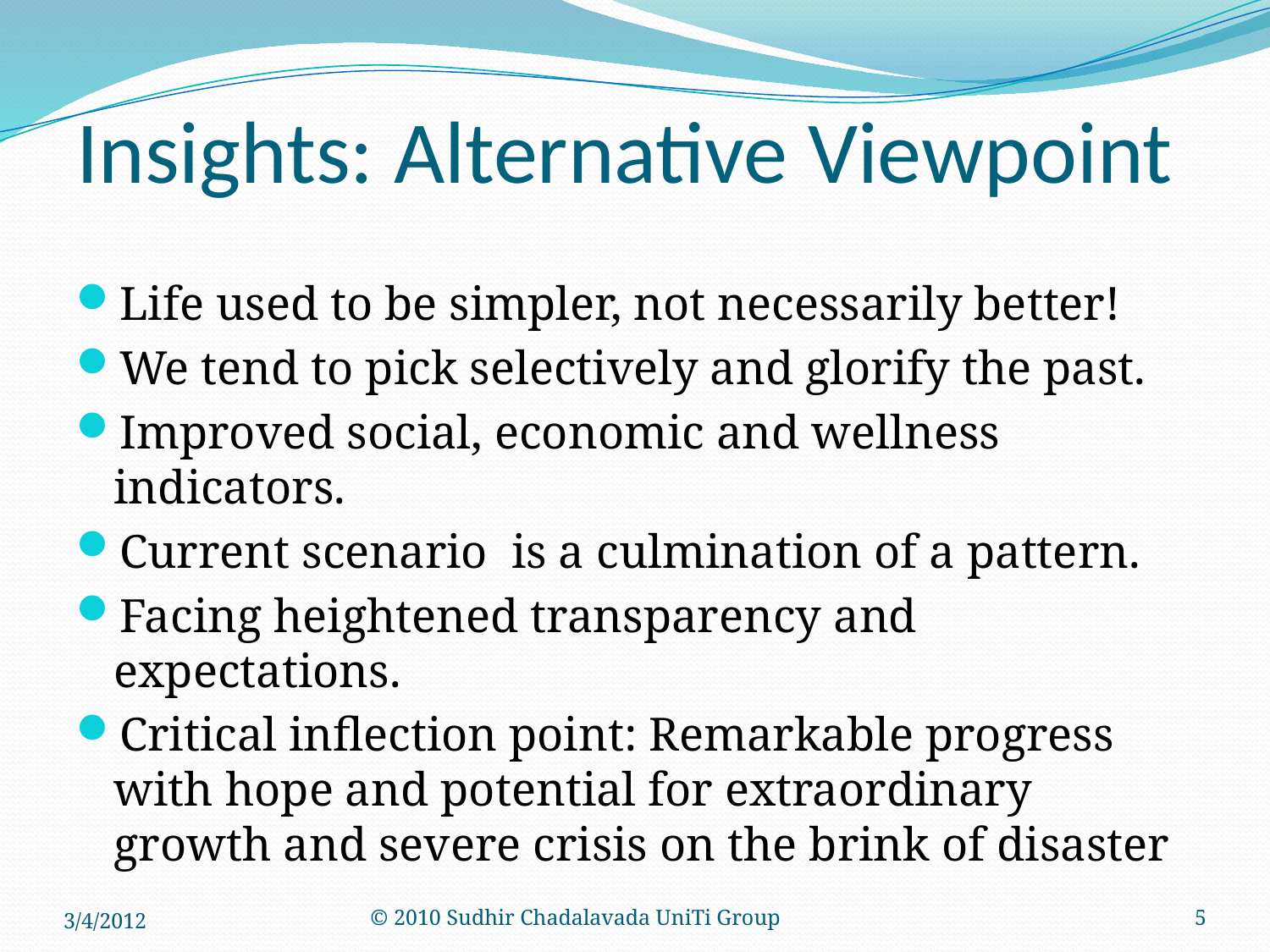

# Insights: Alternative Viewpoint
Life used to be simpler, not necessarily better!
We tend to pick selectively and glorify the past.
Improved social, economic and wellness indicators.
Current scenario  is a culmination of a pattern.
Facing heightened transparency and expectations.
Critical inflection point: Remarkable progress with hope and potential for extraordinary growth and severe crisis on the brink of disaster
3/4/2012
© 2010 Sudhir Chadalavada UniTi Group
5